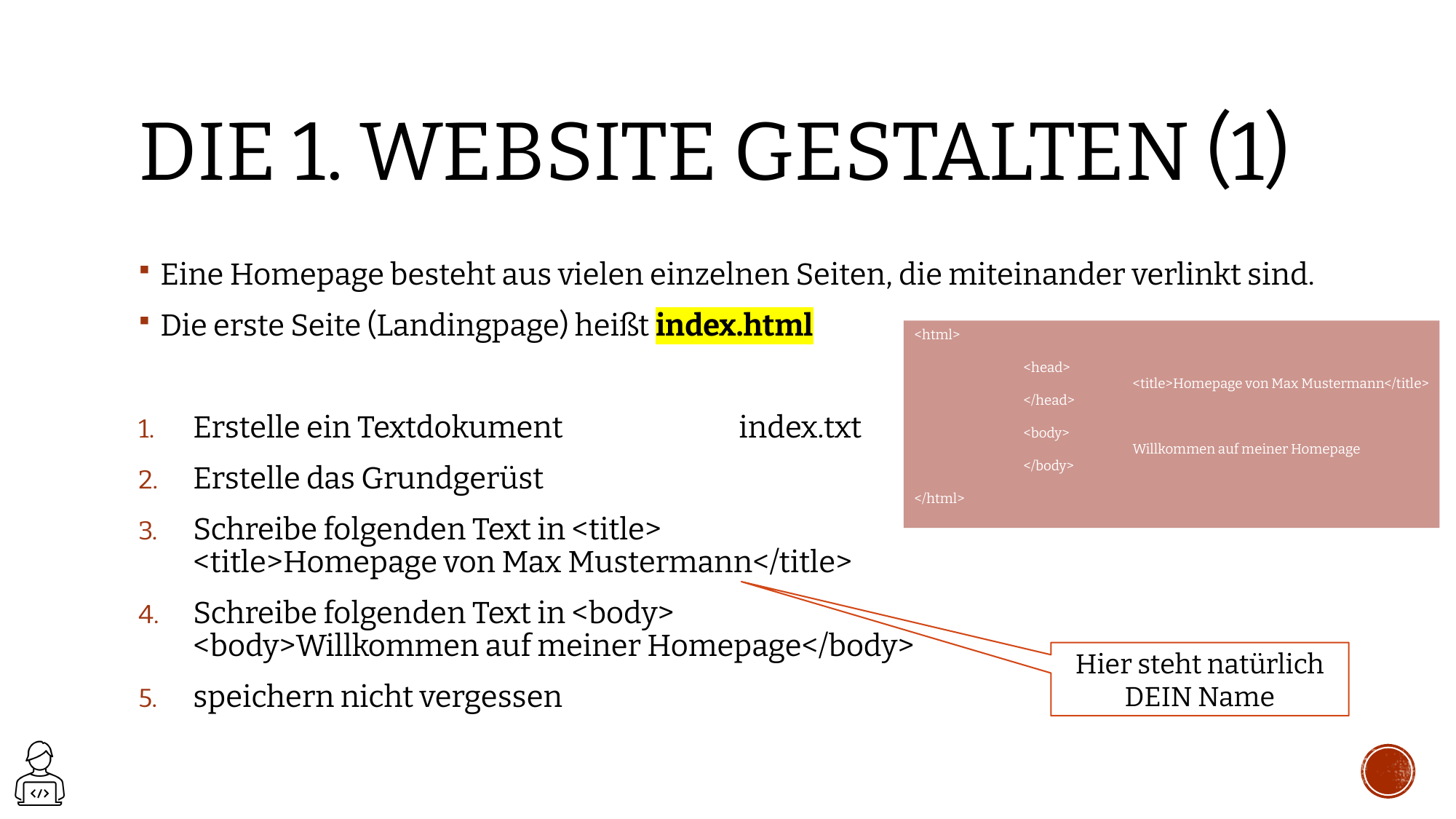

# Die 1. Website gestalten (1)
Eine Homepage besteht aus vielen einzelnen Seiten, die miteinander verlinkt sind.
Die erste Seite (Landingpage) heißt index.html

Erstelle ein Textdokument		index.txt
Erstelle das Grundgerüst
Schreibe folgenden Text in <title>
<title>Homepage von Max Mustermann</title>
Schreibe folgenden Text in <body>
<body>Willkommen auf meiner Homepage</body>
speichern nicht vergessen
<html>

	<head>
		<title>Homepage von Max Mustermann</title>
	</head>

	<body>
		Willkommen auf meiner Homepage
	</body>

</html>

Hier steht natürlich DEIN Name